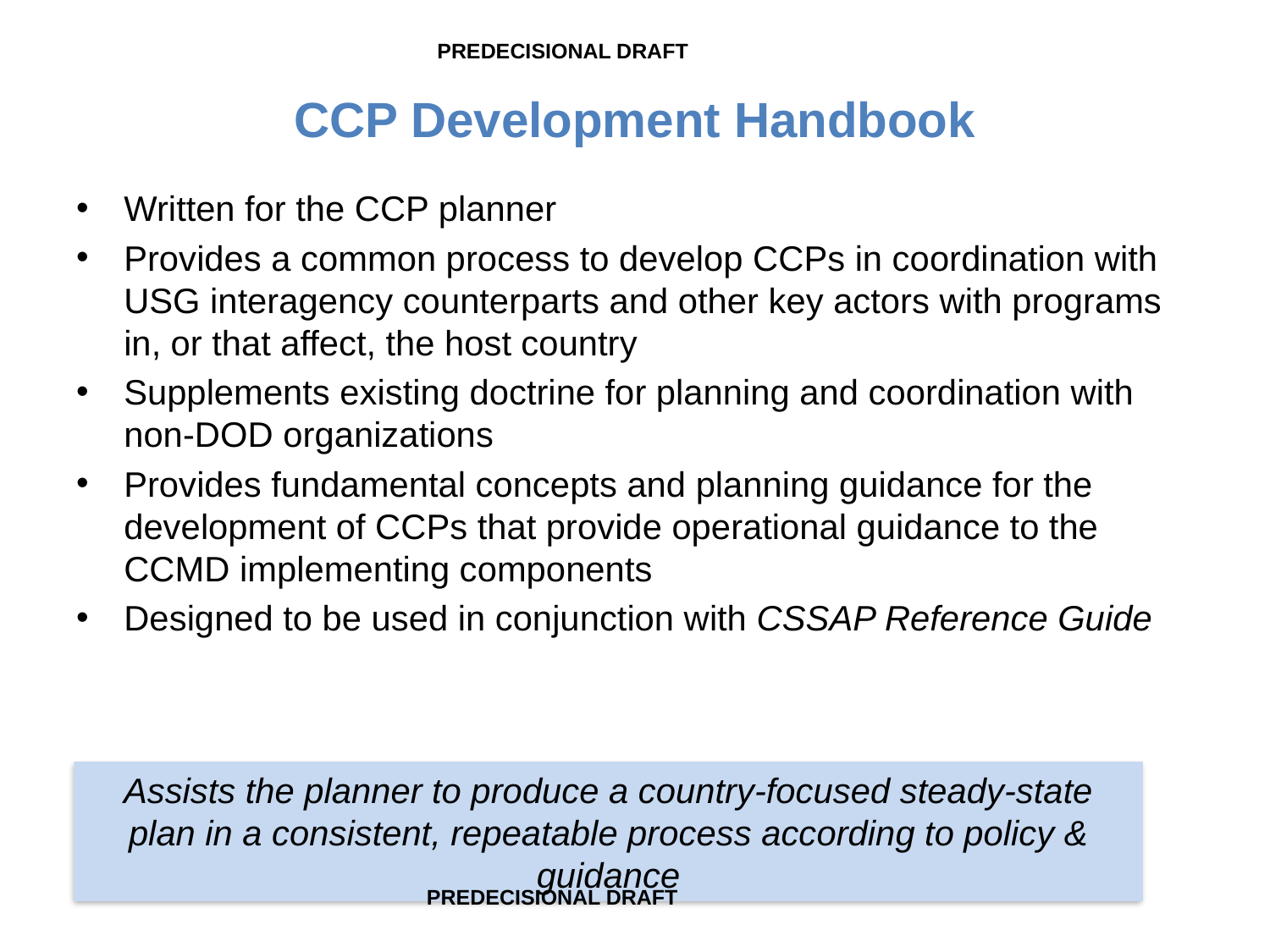

PREDECISIONAL DRAFT
# CCP Development Handbook
Written for the CCP planner
Provides a common process to develop CCPs in coordination with USG interagency counterparts and other key actors with programs in, or that affect, the host country
Supplements existing doctrine for planning and coordination with non-DOD organizations
Provides fundamental concepts and planning guidance for the development of CCPs that provide operational guidance to the CCMD implementing components
Designed to be used in conjunction with CSSAP Reference Guide
Assists the planner to produce a country-focused steady-state plan in a consistent, repeatable process according to policy & guidance
PREDECISIONAL DRAFT